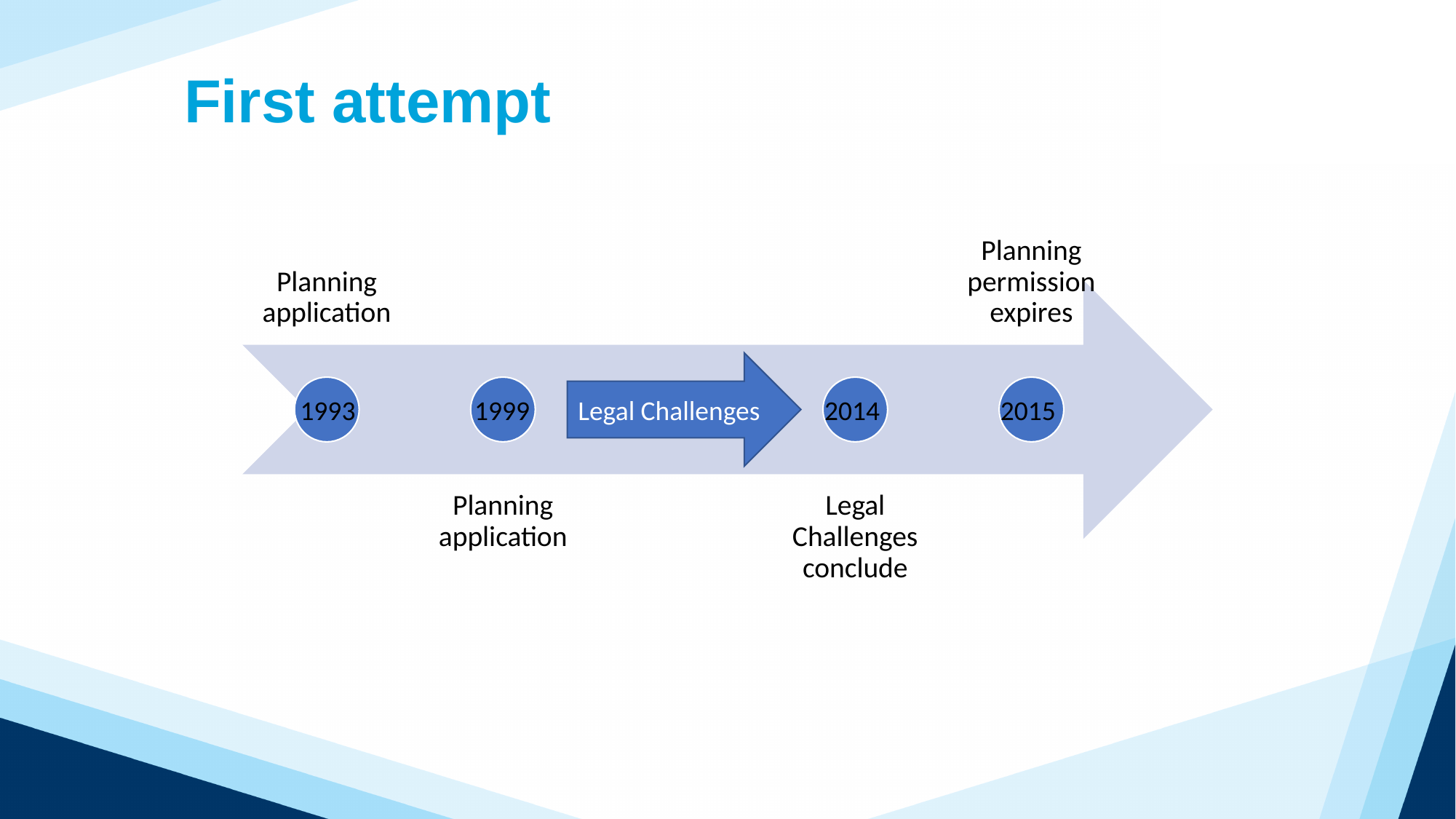

# First attempt
Planning application
Planning application

Legal Challenges conclude
Planning permission expires

1993
1999
2014
2015
Legal Challenges